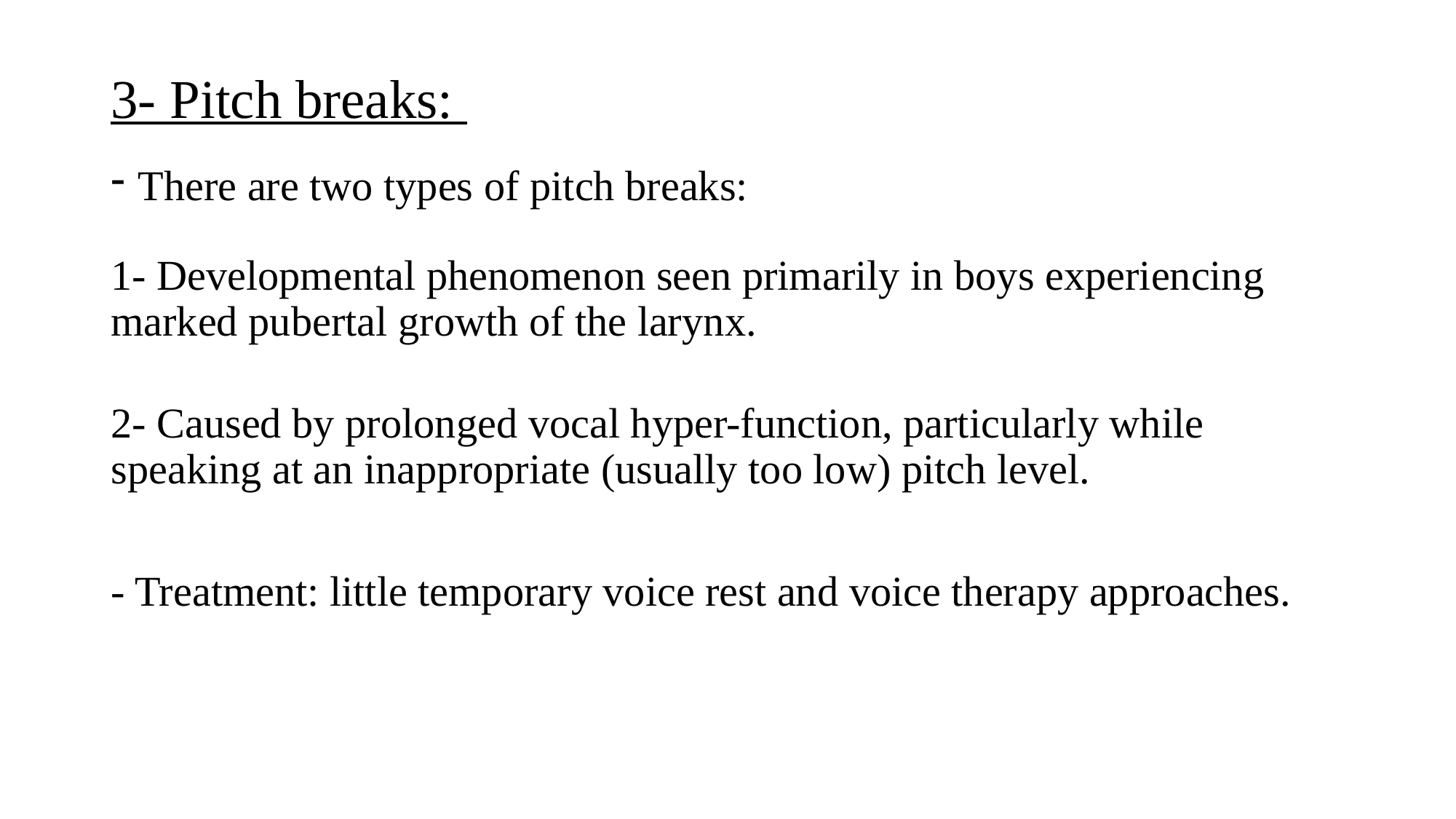

# 3- Pitch breaks:
There are two types of pitch breaks:

1- Developmental phenomenon seen primarily in boys experiencing marked pubertal growth of the larynx.

2- Caused by prolonged vocal hyper-function, particularly while speaking at an inappropriate (usually too low) pitch level.

- Treatment: little temporary voice rest and voice therapy approaches.